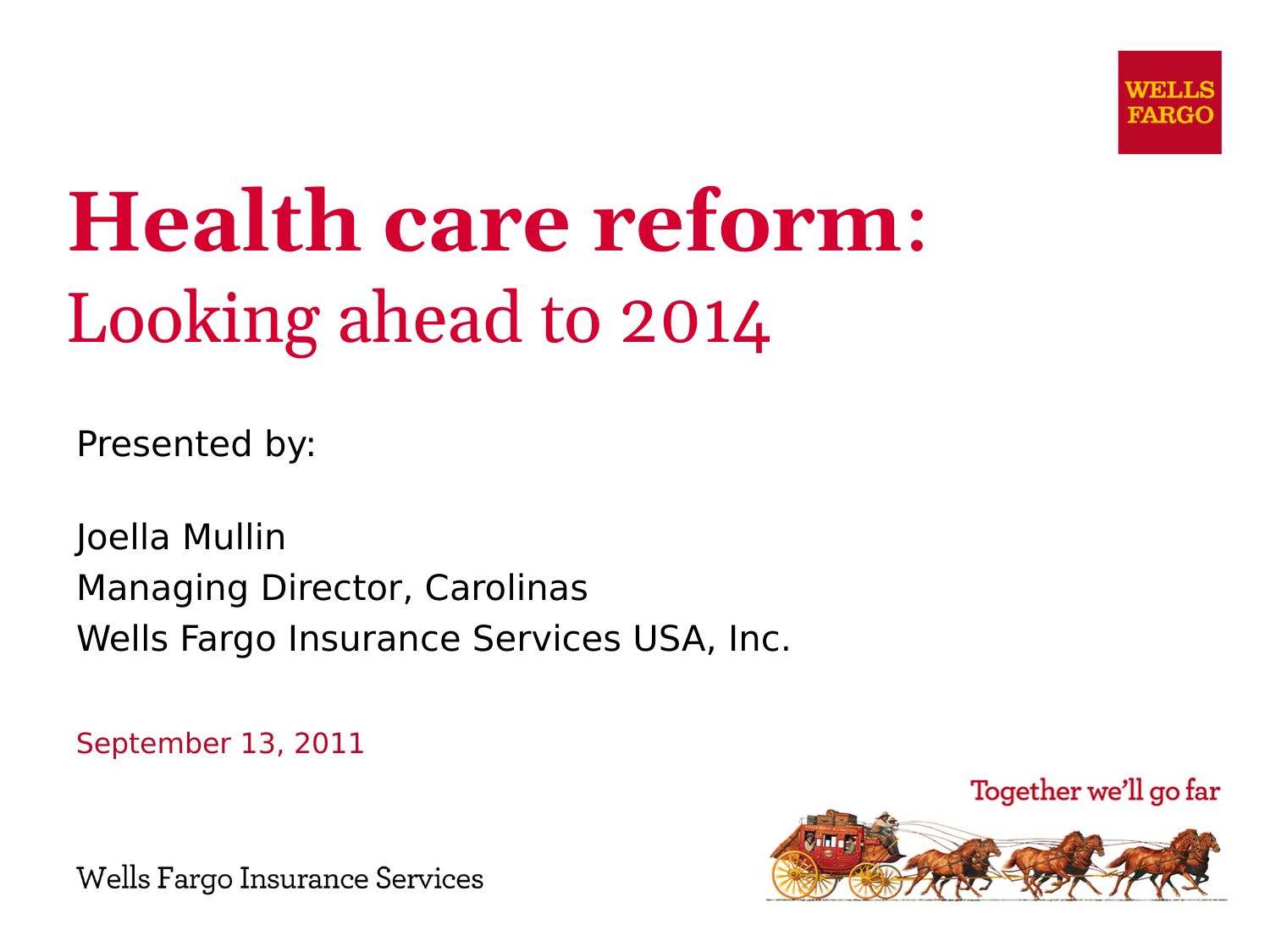

# Health care reform: Looking ahead to 2014
Presented by:
Joella Mullin
Managing Director, Carolinas
Wells Fargo Insurance Services USA, Inc.
September 13, 2011